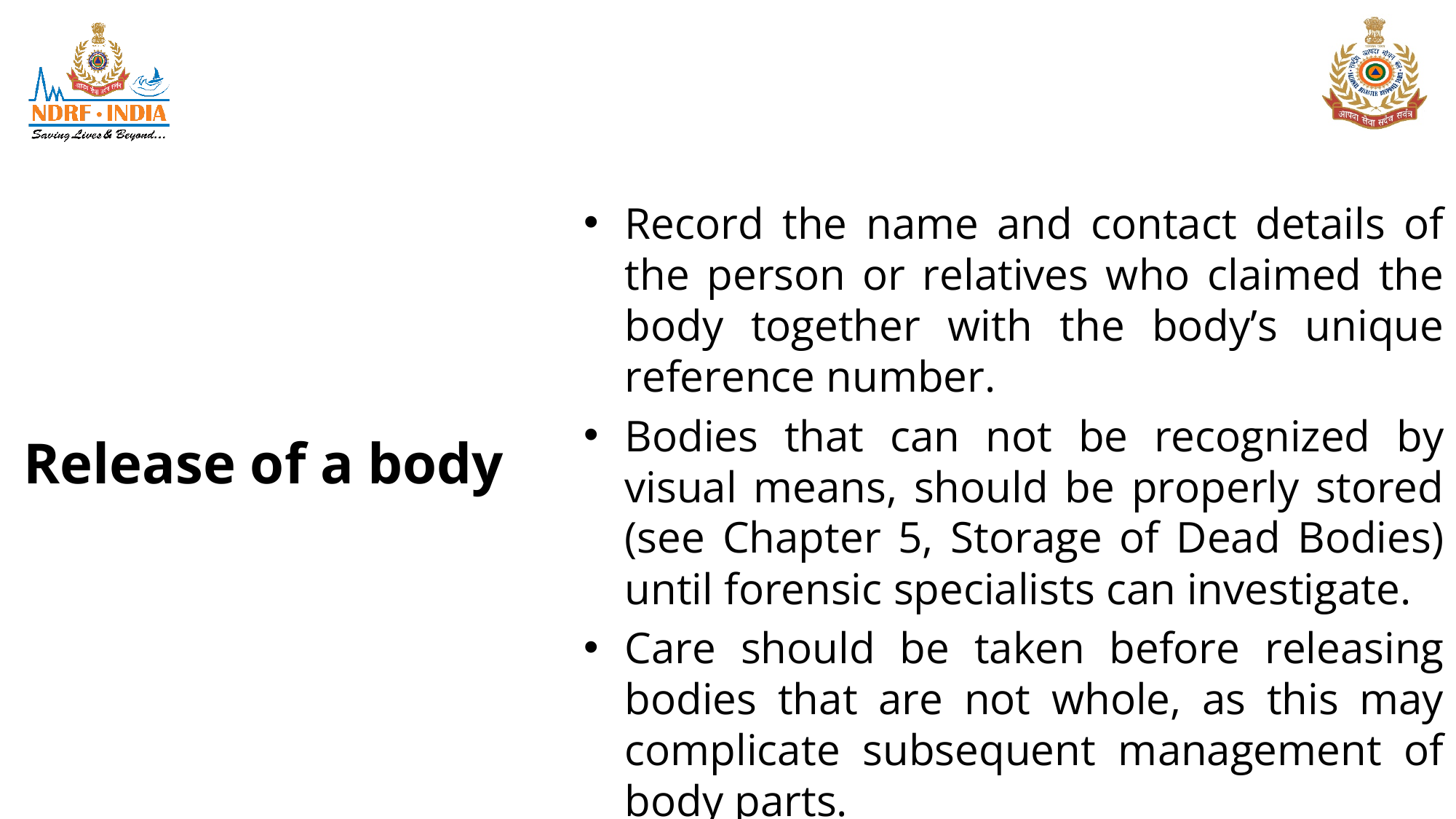

Record the name and contact details of the person or relatives who claimed the body together with the body’s unique reference number.
Bodies that can not be recognized by visual means, should be properly stored (see Chapter 5, Storage of Dead Bodies) until forensic specialists can investigate.
Care should be taken before releasing bodies that are not whole, as this may complicate subsequent management of body parts.
# Release of a body